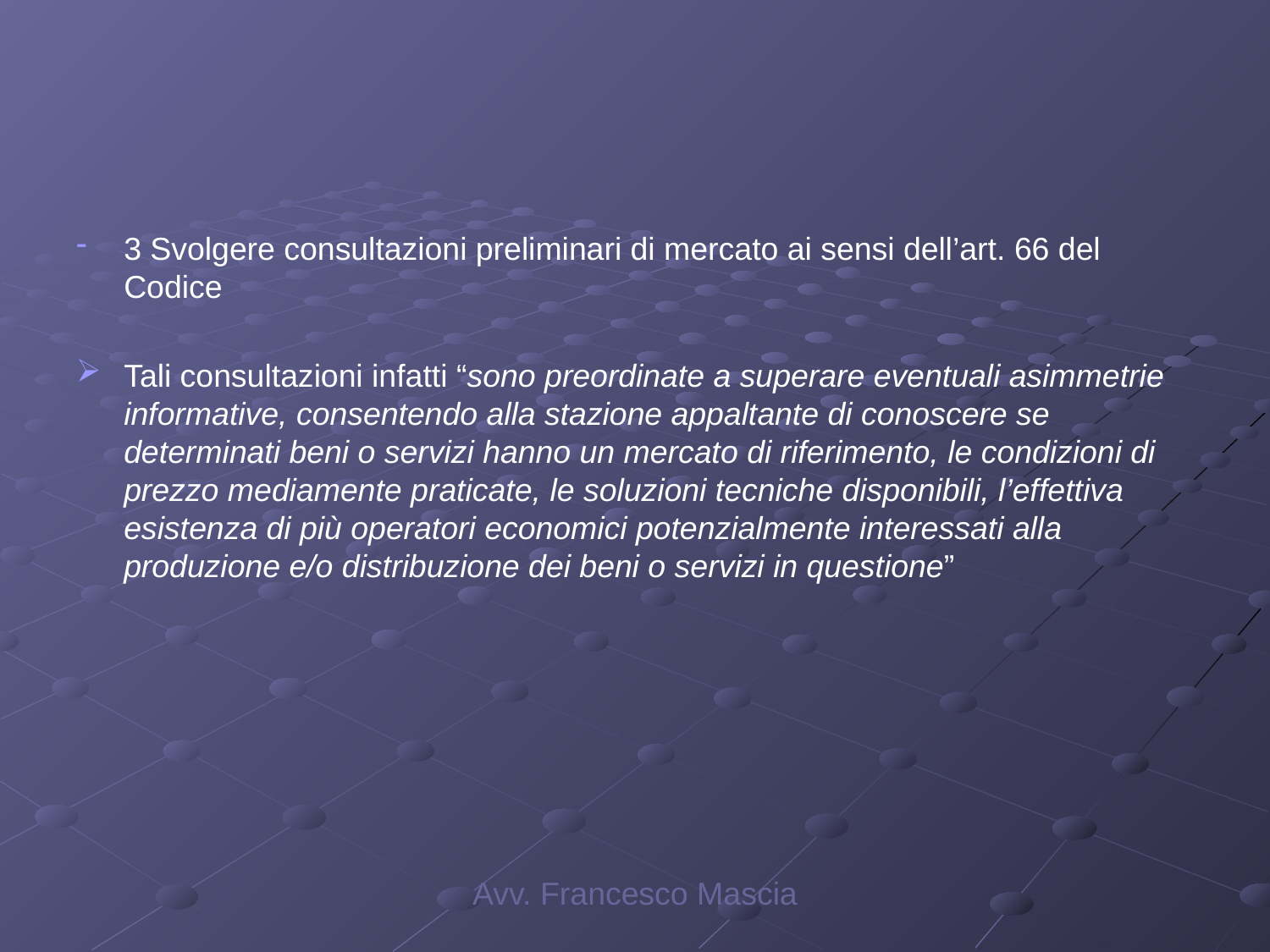

#
3 Svolgere consultazioni preliminari di mercato ai sensi dell’art. 66 del Codice

Tali consultazioni infatti “sono preordinate a superare eventuali asimmetrie informative, consentendo alla stazione appaltante di conoscere se determinati beni o servizi hanno un mercato di riferimento, le condizioni di prezzo mediamente praticate, le soluzioni tecniche disponibili, l’effettiva esistenza di più operatori economici potenzialmente interessati alla produzione e/o distribuzione dei beni o servizi in questione”

Avv. Francesco Mascia